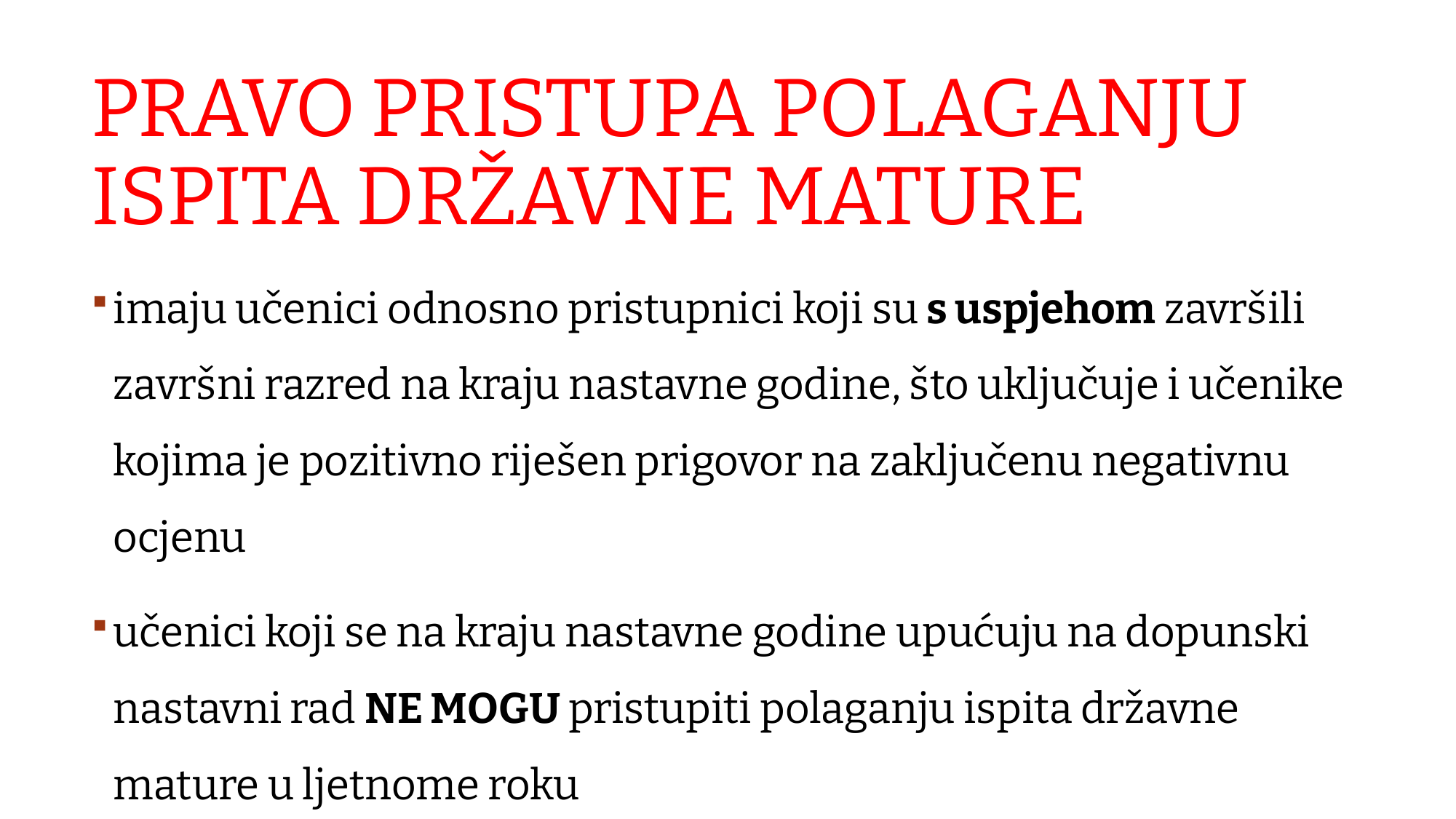

Pravo pristupa polaganju ispita državne mature
imaju učenici odnosno pristupnici koji su s uspjehom završili završni razred na kraju nastavne godine, što uključuje i učenike kojima je pozitivno riješen prigovor na zaključenu negativnu ocjenu
učenici koji se na kraju nastavne godine upućuju na dopunski nastavni rad NE MOGU pristupiti polaganju ispita državne mature u ljetnome roku